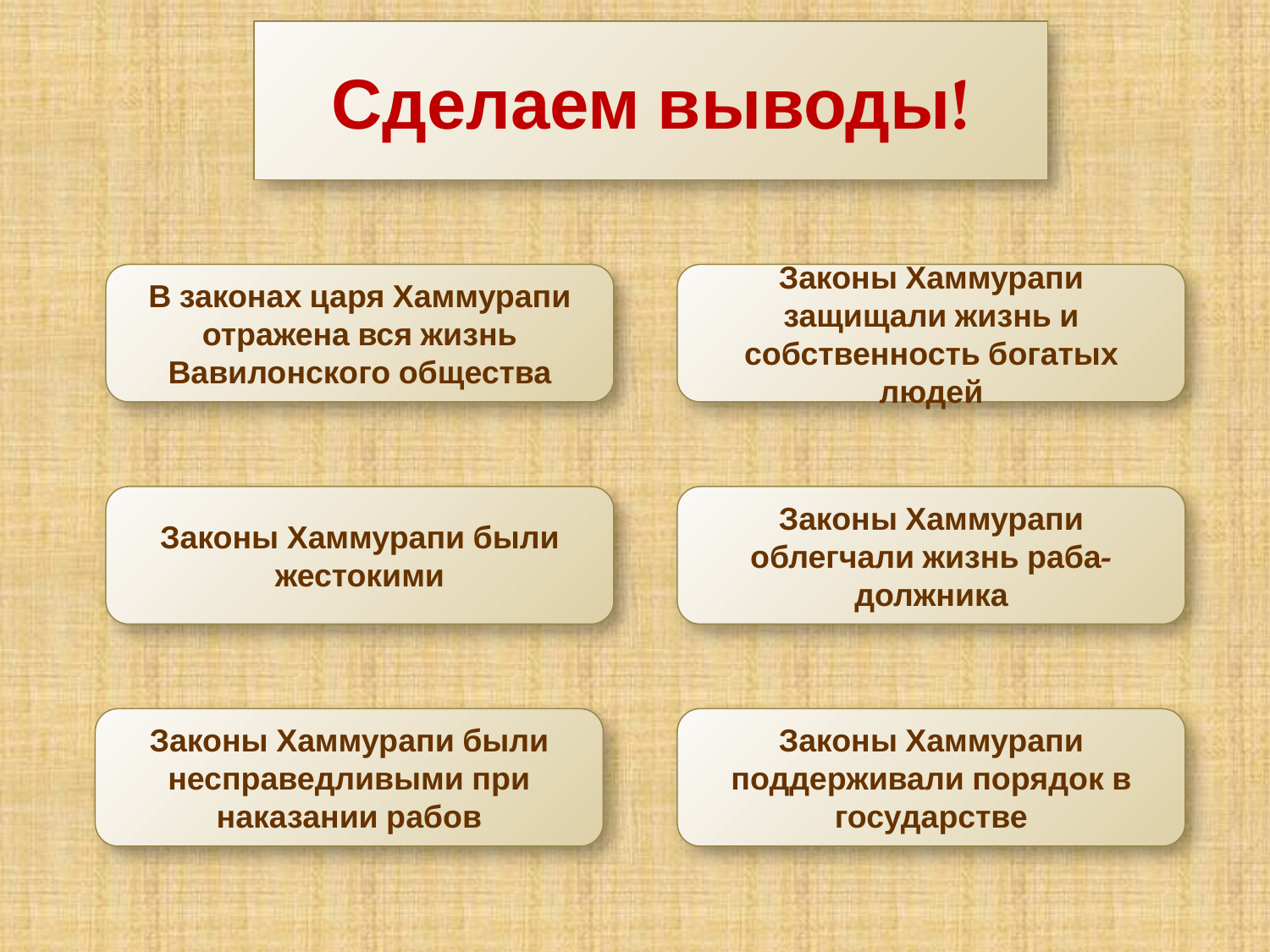

# Сделаем выводы!
В законах царя Хаммурапи отражена вся жизнь Вавилонского общества
Законы Хаммурапи защищали жизнь и собственность богатых людей
Законы Хаммурапи были жестокими
Законы Хаммурапи облегчали жизнь раба-должника
Законы Хаммурапи были несправедливыми при наказании рабов
Законы Хаммурапи поддерживали порядок в государстве